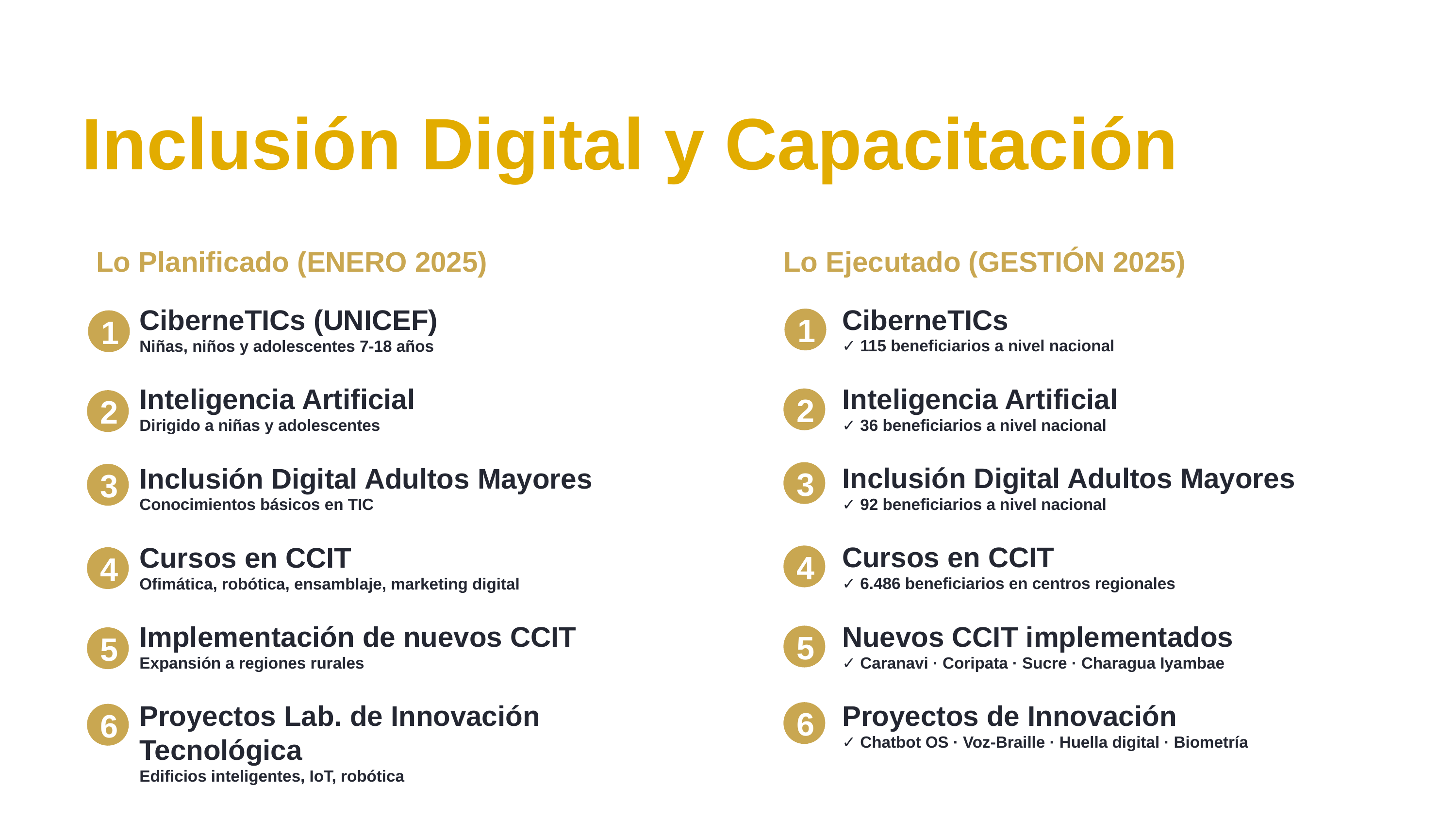

Inclusión Digital y Capacitación
Lo Planificado (ENERO 2025)
Lo Ejecutado (GESTIÓN 2025)
CiberneTICs
✓ 115 beneficiarios a nivel nacional
CiberneTICs (UNICEF)
Niñas, niños y adolescentes 7-18 años
1
1
Inteligencia Artificial
✓ 36 beneficiarios a nivel nacional
Inteligencia Artificial
Dirigido a niñas y adolescentes
2
2
Inclusión Digital Adultos Mayores
✓ 92 beneficiarios a nivel nacional
Inclusión Digital Adultos Mayores
Conocimientos básicos en TIC
3
3
Cursos en CCIT
✓ 6.486 beneficiarios en centros regionales
Cursos en CCIT
Ofimática, robótica, ensamblaje, marketing digital
4
4
Nuevos CCIT implementados
✓ Caranavi · Coripata · Sucre · Charagua Iyambae
Implementación de nuevos CCIT
Expansión a regiones rurales
5
5
Proyectos de Innovación
✓ Chatbot OS · Voz-Braille · Huella digital · Biometría
Proyectos Lab. de Innovación Tecnológica
Edificios inteligentes, IoT, robótica
6
6